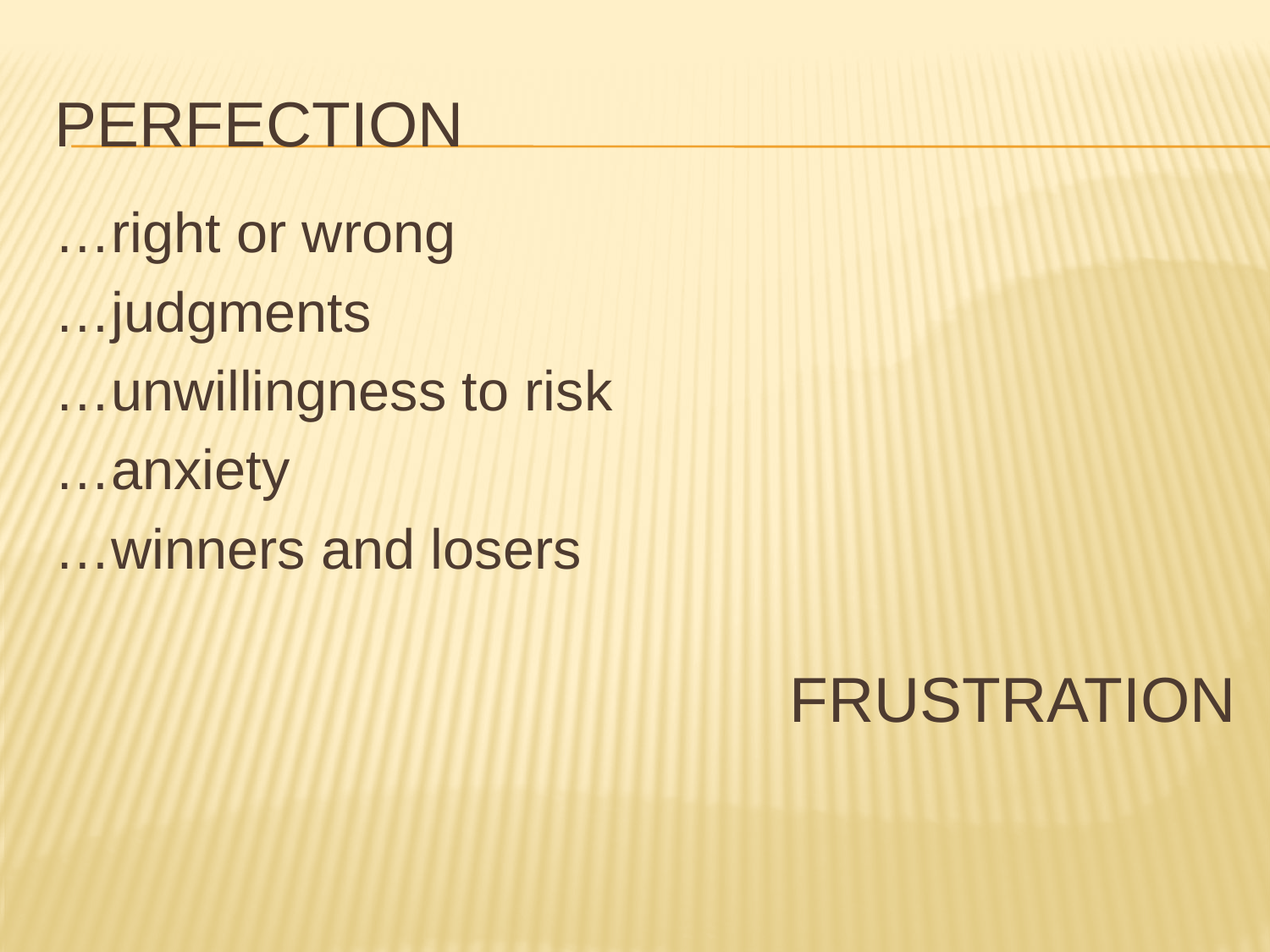

# perfection
…right or wrong
…judgments
…unwillingness to risk
…anxiety
…winners and losers

frustration